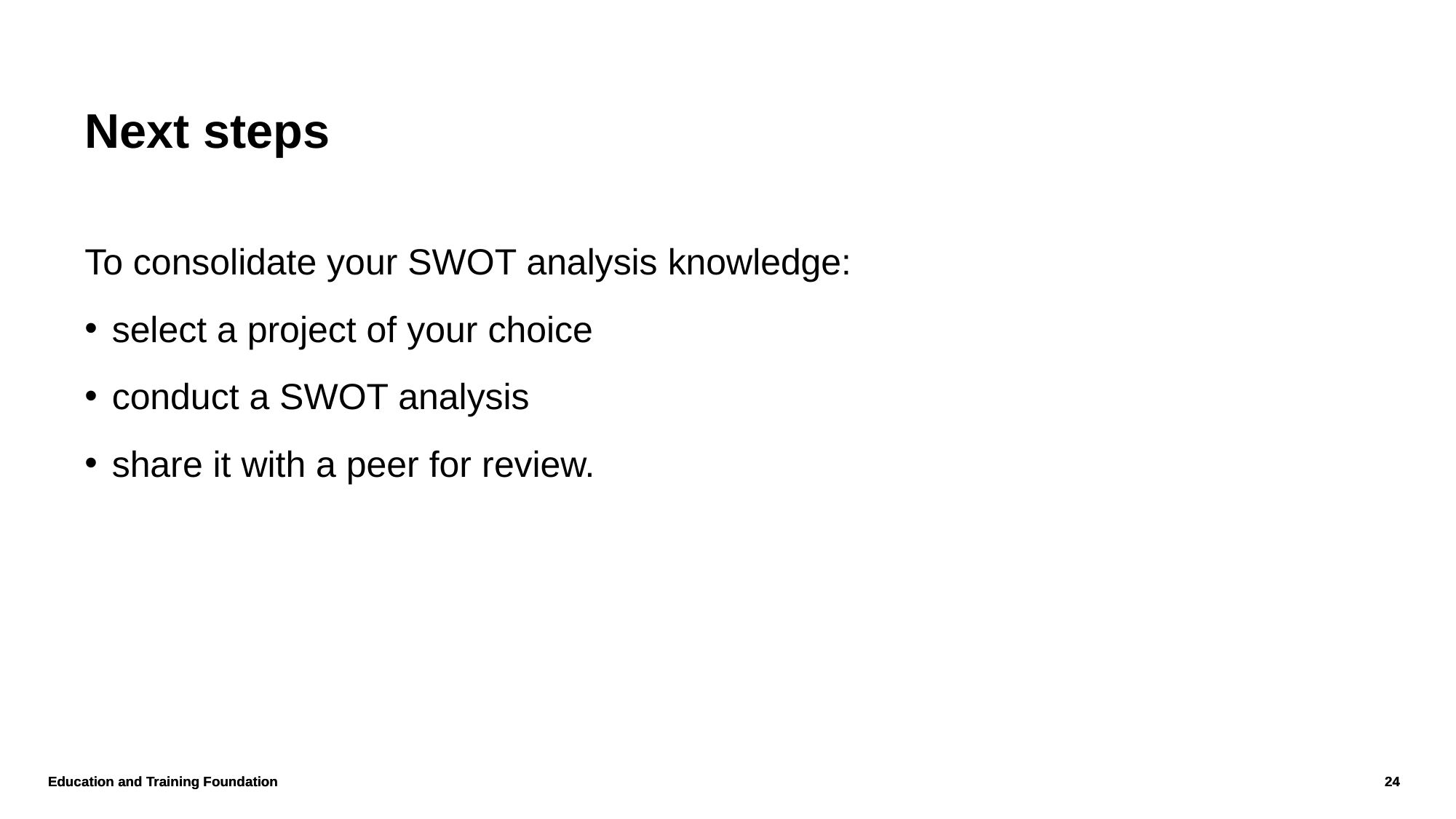

# Next steps

To consolidate your SWOT analysis knowledge:
select a project of your choice
conduct a SWOT analysis
share it with a peer for review.

Education and Training Foundation
24